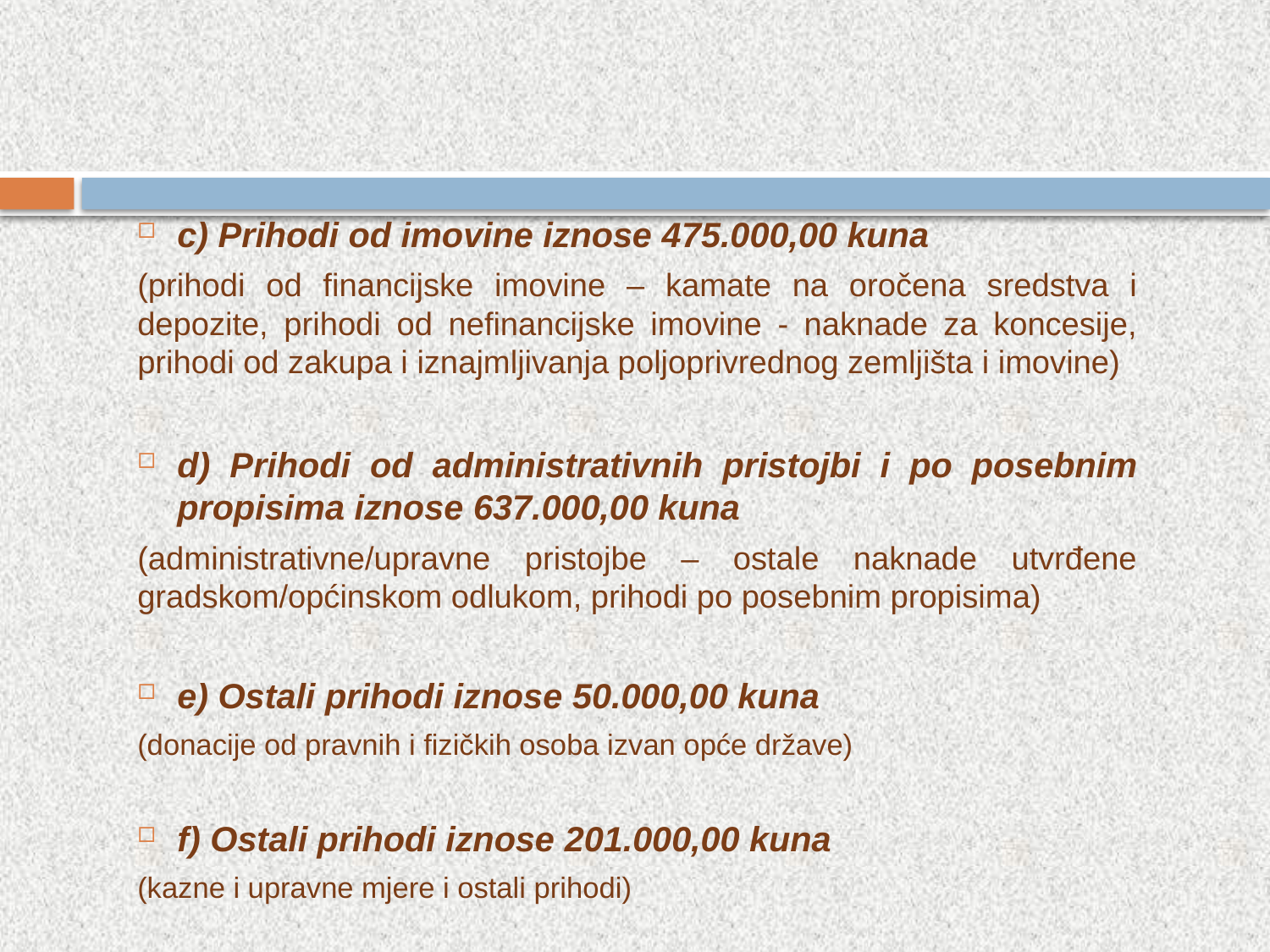

c) Prihodi od imovine iznose 475.000,00 kuna
(prihodi od financijske imovine – kamate na oročena sredstva i depozite, prihodi od nefinancijske imovine - naknade za koncesije, prihodi od zakupa i iznajmljivanja poljoprivrednog zemljišta i imovine)

d) Prihodi od administrativnih pristojbi i po posebnim propisima iznose 637.000,00 kuna
(administrativne/upravne pristojbe – ostale naknade utvrđene gradskom/općinskom odlukom, prihodi po posebnim propisima)

e) Ostali prihodi iznose 50.000,00 kuna
(donacije od pravnih i fizičkih osoba izvan opće države)

f) Ostali prihodi iznose 201.000,00 kuna
(kazne i upravne mjere i ostali prihodi)